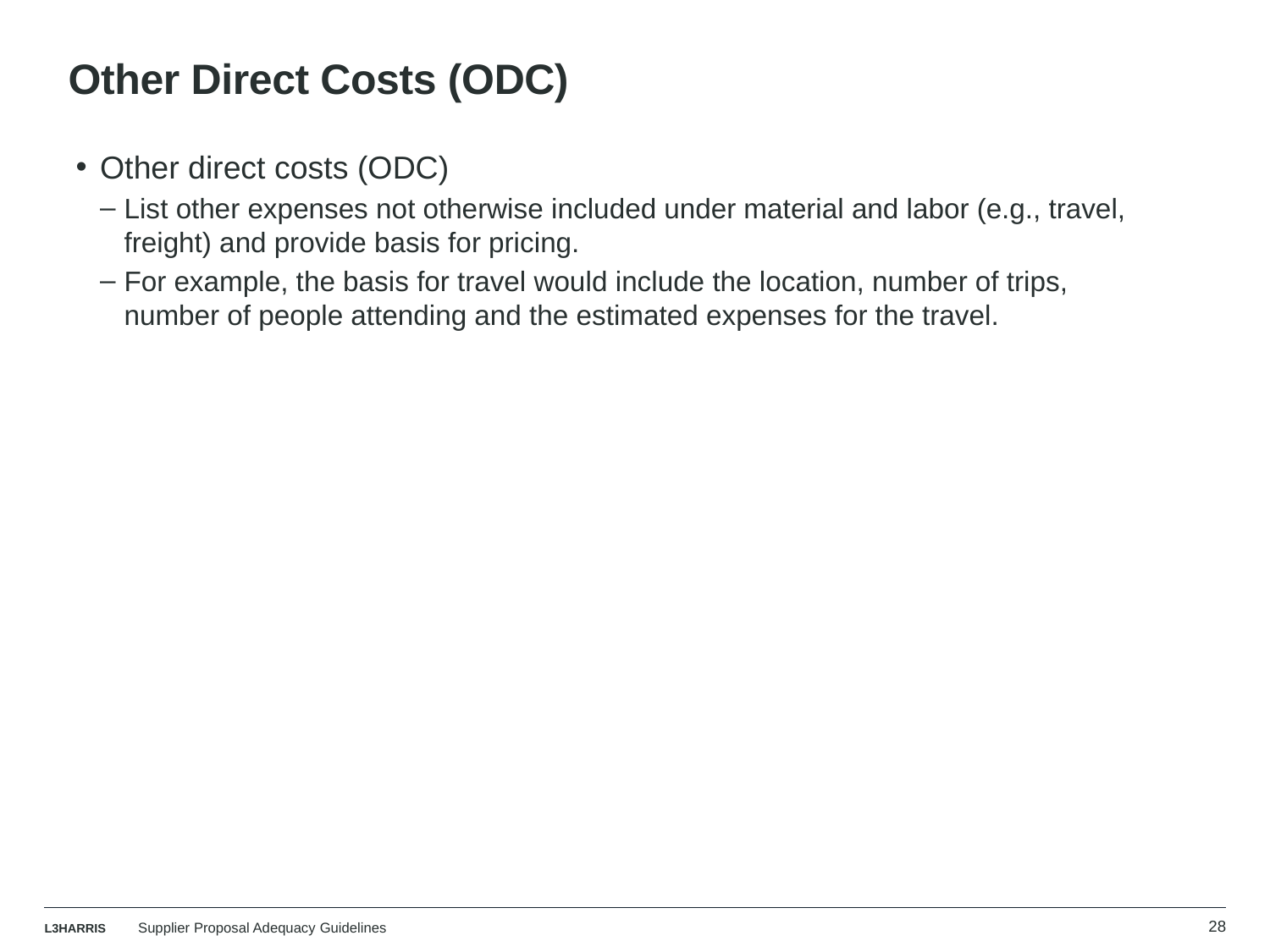

# Other Direct Costs (ODC)
Other direct costs (ODC)
List other expenses not otherwise included under material and labor (e.g., travel, freight) and provide basis for pricing.
For example, the basis for travel would include the location, number of trips, number of people attending and the estimated expenses for the travel.